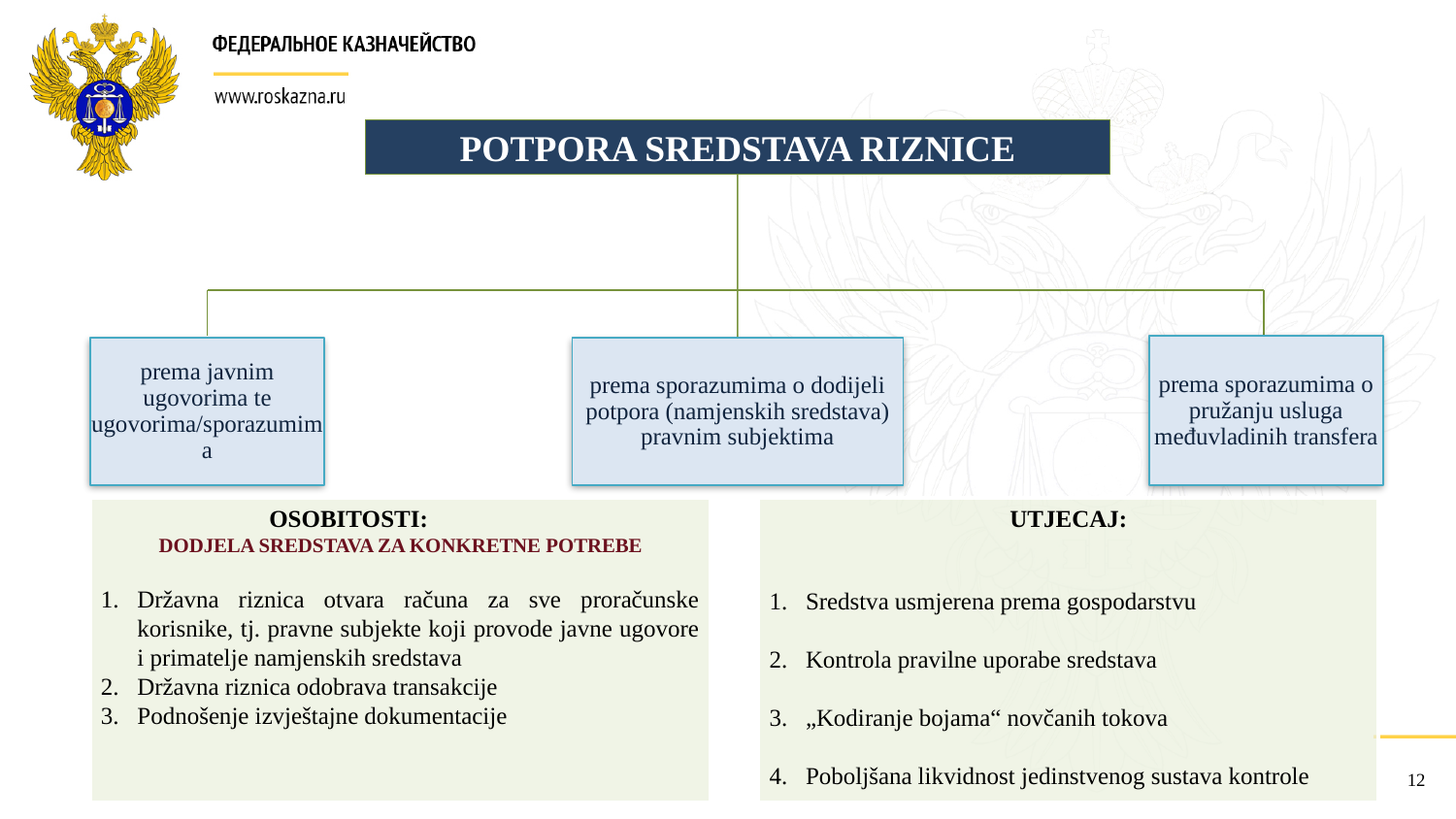

POTPORA SREDSTAVA RIZNICE
prema sporazumima o pružanju usluga međuvladinih transfera
prema sporazumima o dodijeli potpora (namjenskih sredstava) pravnim subjektima
prema javnim ugovorima te ugovorima/sporazumima
OSOBITOSTI:
DODJELA SREDSTAVA ZA KONKRETNE POTREBE

Državna riznica otvara računa za sve proračunske korisnike, tj. pravne subjekte koji provode javne ugovore i primatelje namjenskih sredstava
Državna riznica odobrava transakcije
Podnošenje izvještajne dokumentacije

UTJECAJ:

Sredstva usmjerena prema gospodarstvu

Kontrola pravilne uporabe sredstava

„Kodiranje bojama“ novčanih tokova

Poboljšana likvidnost jedinstvenog sustava kontrole
12